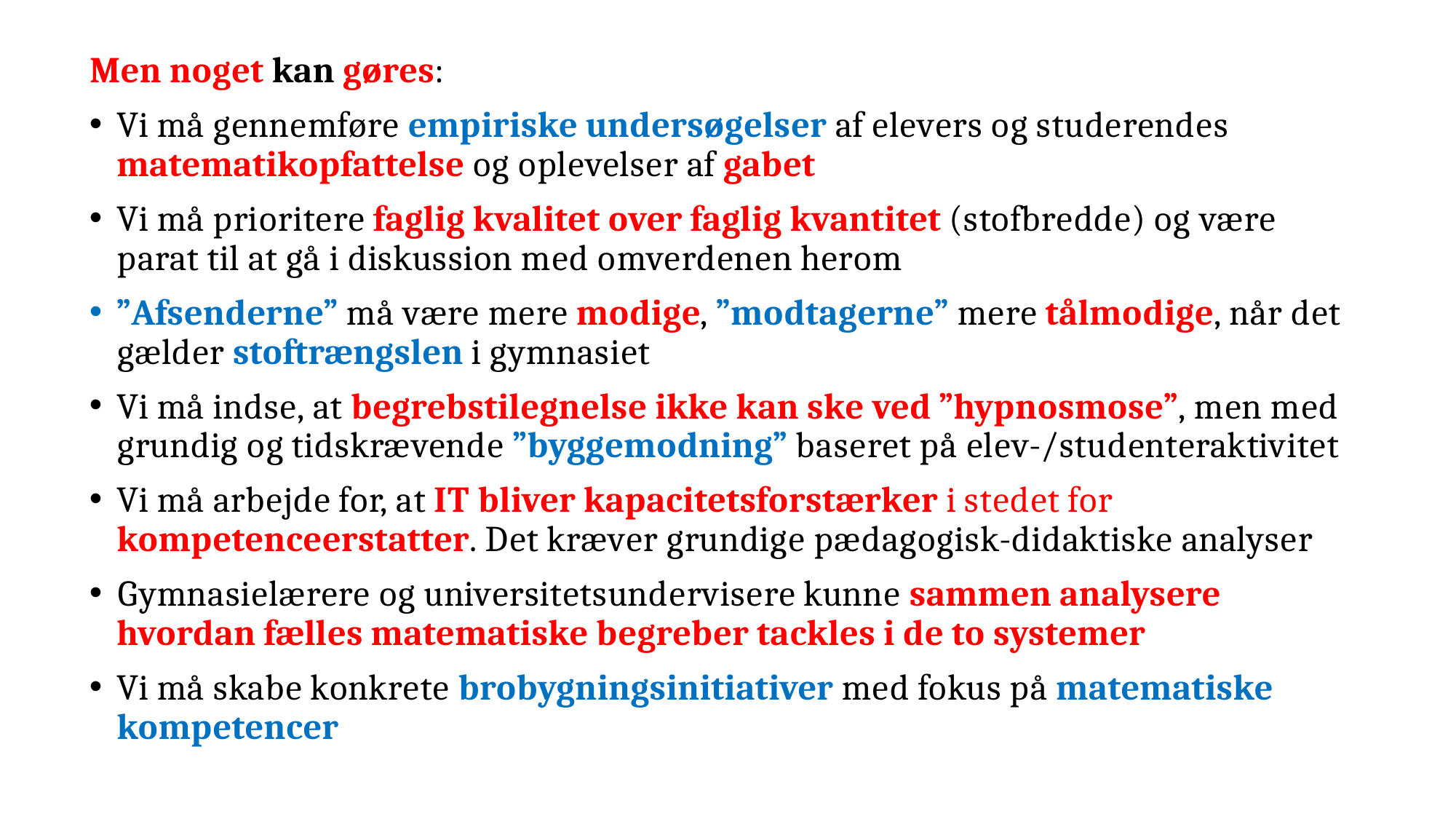

Men noget kan gøres:
Vi må gennemføre empiriske undersøgelser af elevers og studerendes matematikopfattelse og oplevelser af gabet
Vi må prioritere faglig kvalitet over faglig kvantitet (stofbredde) og være parat til at gå i diskussion med omverdenen herom
”Afsenderne” må være mere modige, ”modtagerne” mere tålmodige, når det gælder stoftrængslen i gymnasiet
Vi må indse, at begrebstilegnelse ikke kan ske ved ”hypnosmose”, men med grundig og tidskrævende ”byggemodning” baseret på elev-/studenteraktivitet
Vi må arbejde for, at IT bliver kapacitetsforstærker i stedet for kompetenceerstatter. Det kræver grundige pædagogisk-didaktiske analyser
Gymnasielærere og universitetsundervisere kunne sammen analysere hvordan fælles matematiske begreber tackles i de to systemer
Vi må skabe konkrete brobygningsinitiativer med fokus på matematiske kompetencer